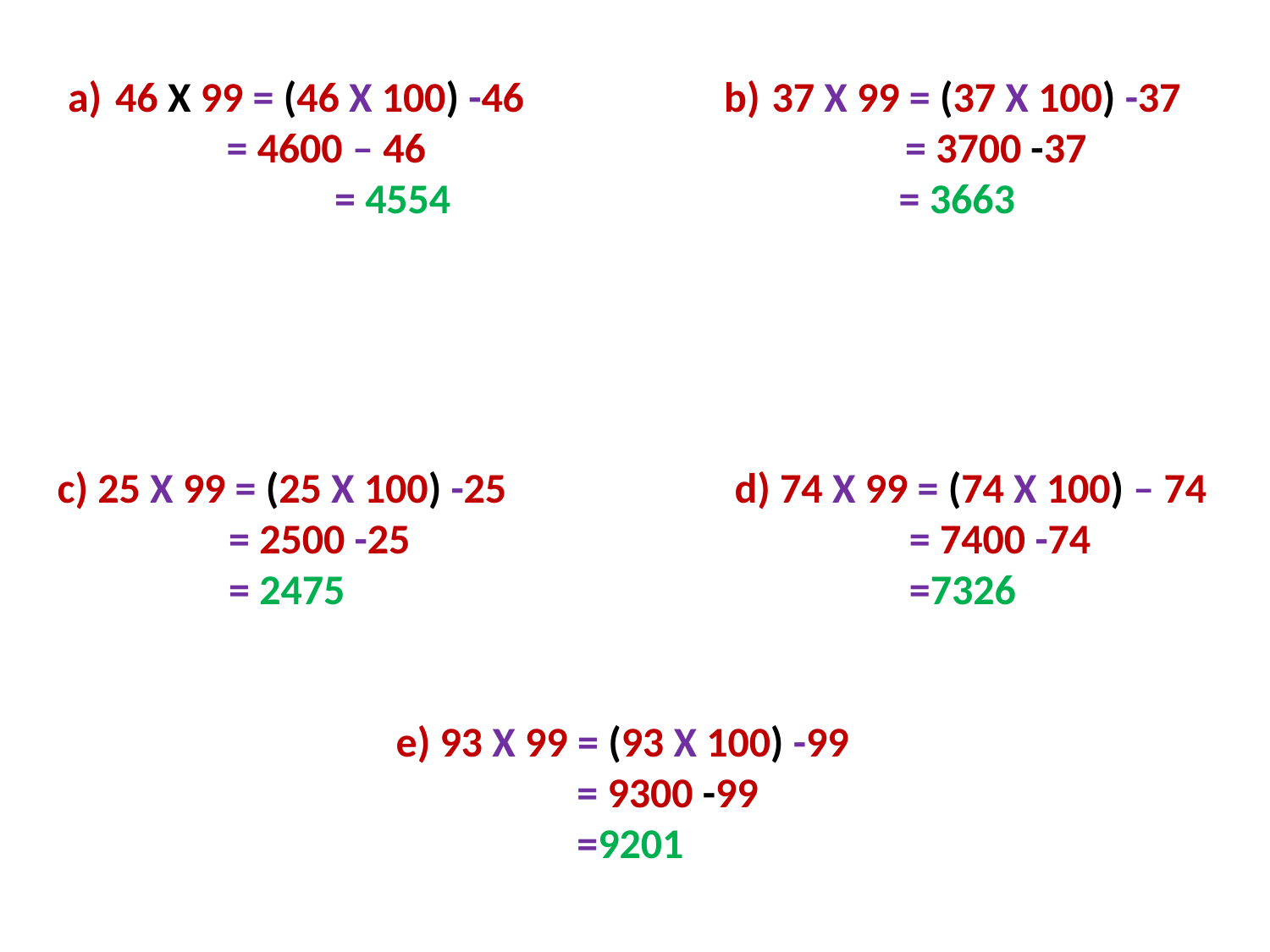

46 X 99 = (46 X 100) -46
	     = 4600 – 46
		   = 4554
37 X 99 = (37 X 100) -37
                   = 3700 -37
             	     = 3663

c) 25 X 99 = (25 X 100) -25
                  = 2500 -25
                  = 2475
d) 74 X 99 = (74 X 100) – 74
	     = 7400 -74
	     =7326
e) 93 X 99 = (93 X 100) -99
                   = 9300 -99
                   =9201